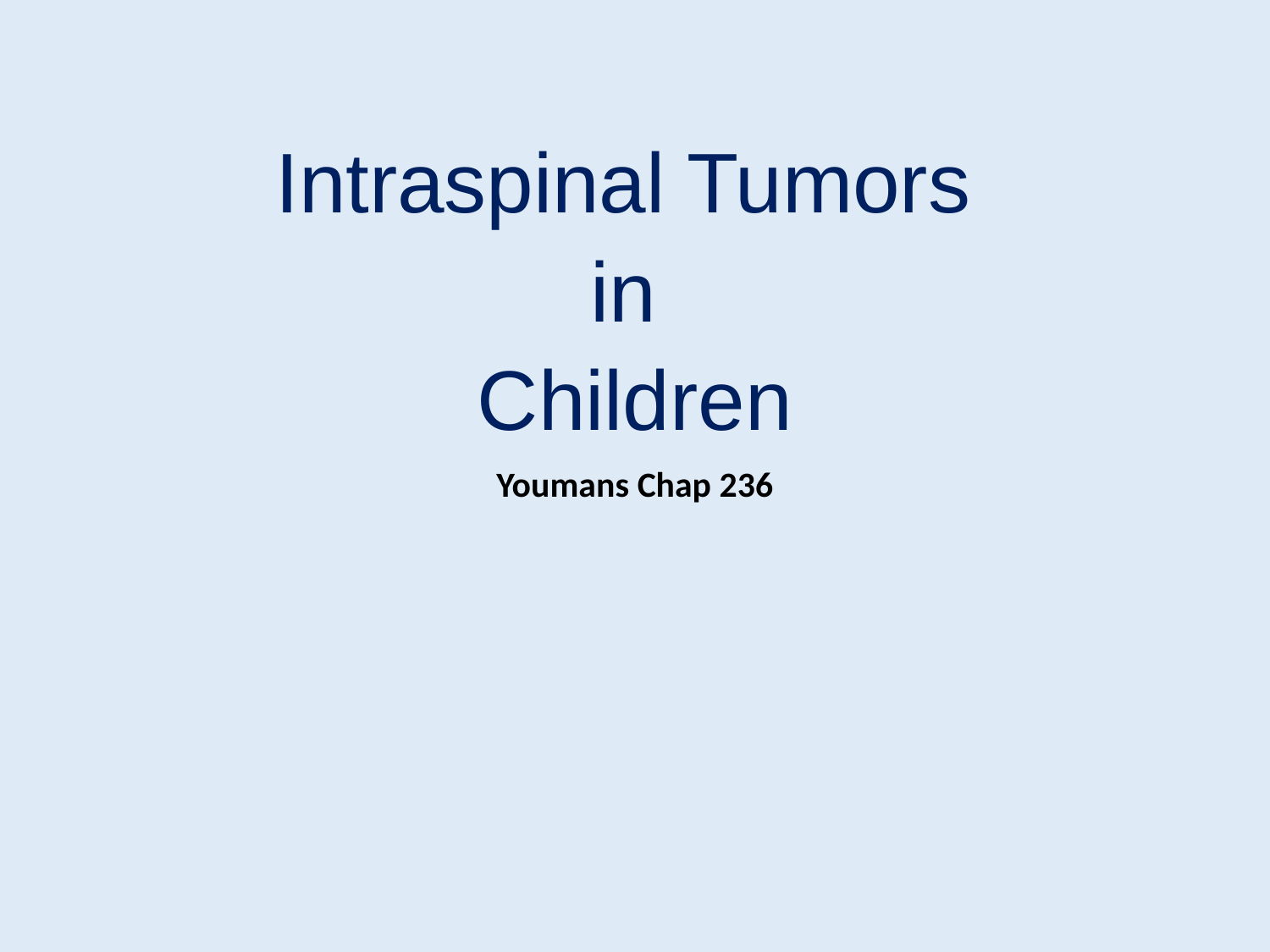

Intraspinal Tumors
in
Children
Youmans Chap 236